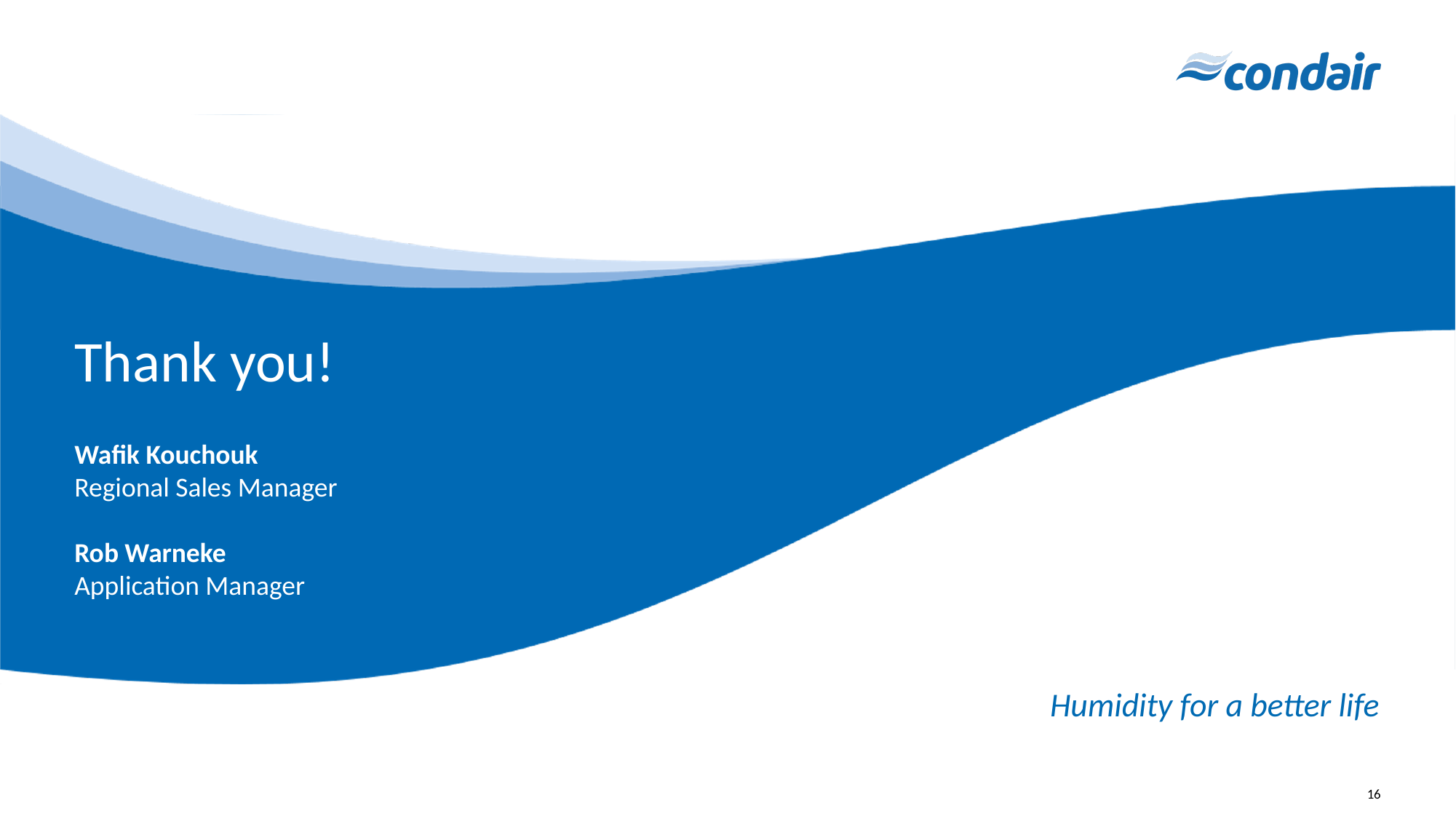

# Thank you!
Wafik Kouchouk
Regional Sales Manager

Rob Warneke
Application Manager
16